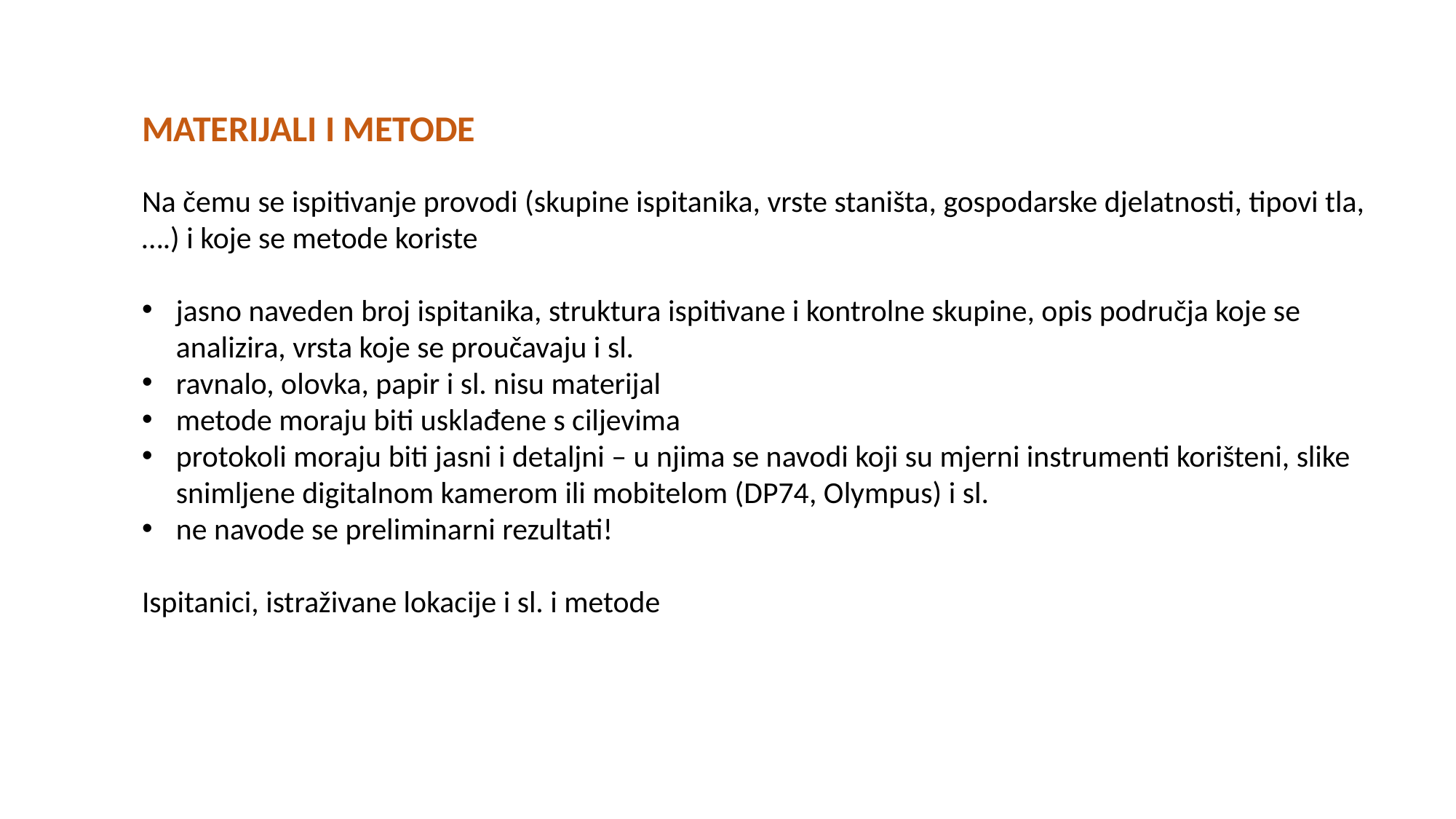

MATERIJALI I METODE

Na čemu se ispitivanje provodi (skupine ispitanika, vrste staništa, gospodarske djelatnosti, tipovi tla, ….) i koje se metode koriste

jasno naveden broj ispitanika, struktura ispitivane i kontrolne skupine, opis područja koje se analizira, vrsta koje se proučavaju i sl.
ravnalo, olovka, papir i sl. nisu materijal
metode moraju biti usklađene s ciljevima
protokoli moraju biti jasni i detaljni – u njima se navodi koji su mjerni instrumenti korišteni, slike snimljene digitalnom kamerom ili mobitelom (DP74, Olympus) i sl.
ne navode se preliminarni rezultati!

Ispitanici, istraživane lokacije i sl. i metode